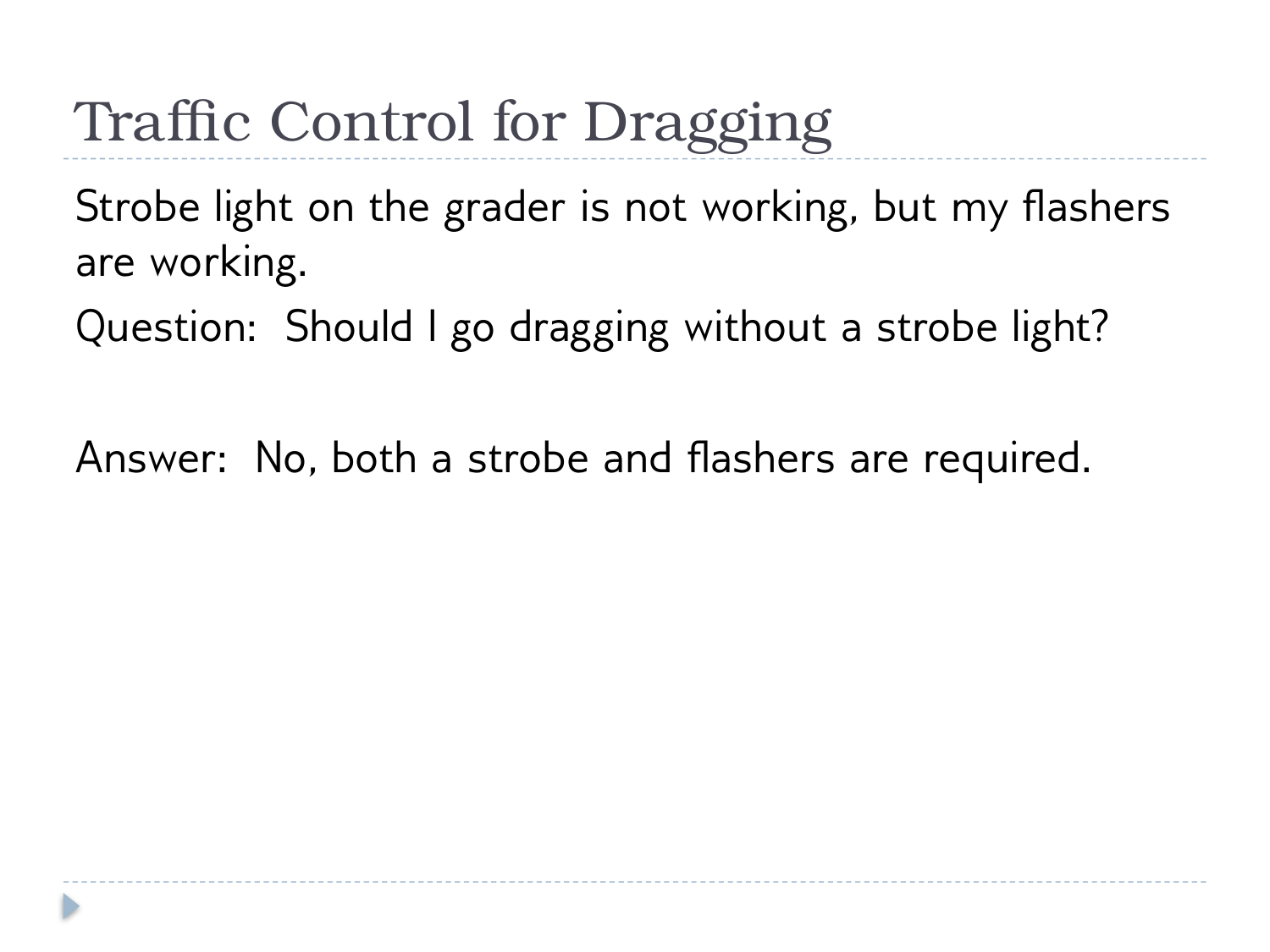

# Traffic Control for Dragging
Strobe light on the grader is not working, but my flashers are working.
Question:  Should I go dragging without a strobe light?

Answer:  No, both a strobe and flashers are required.